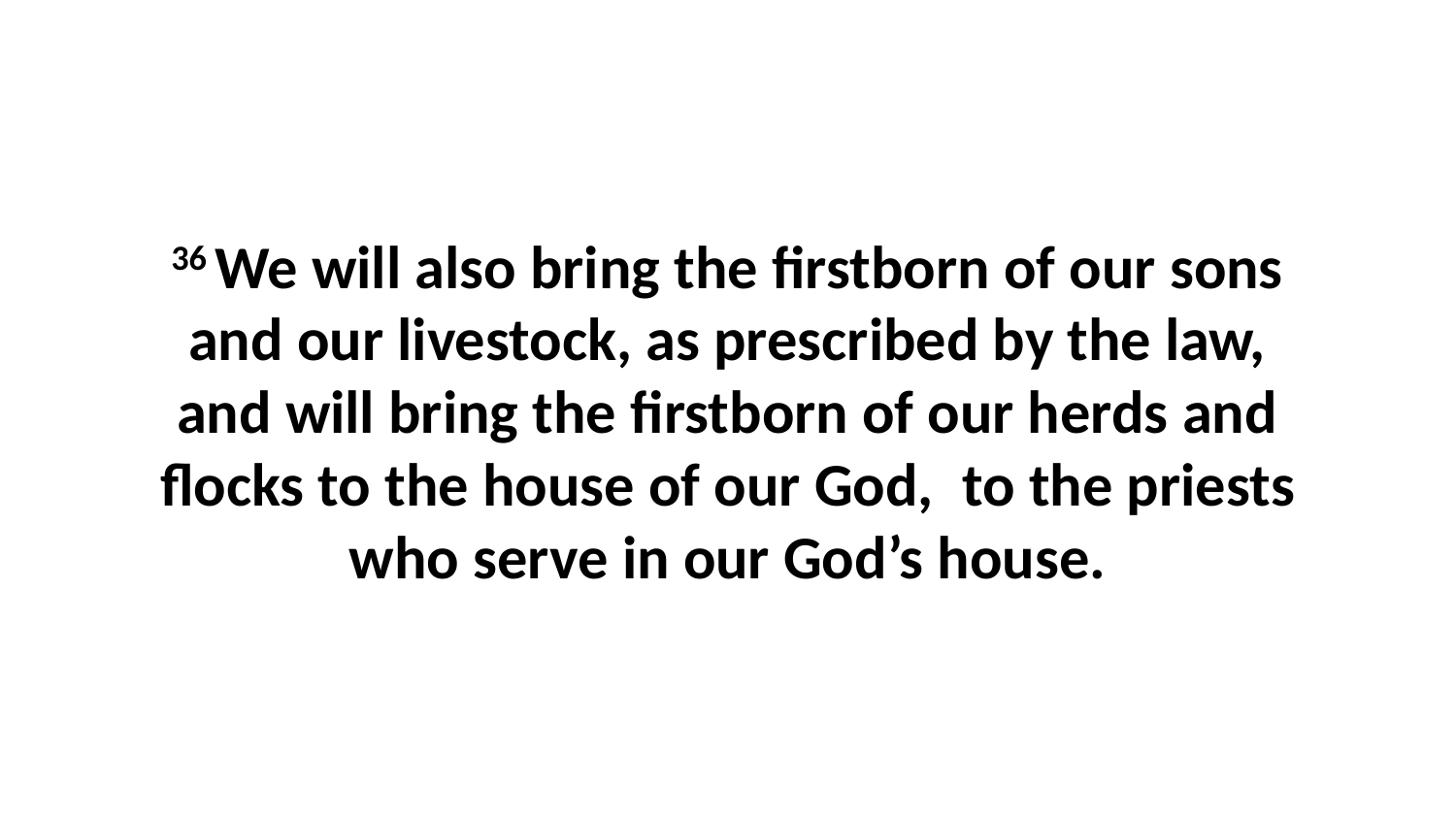

36 We will also bring the firstborn of our sons and our livestock, as prescribed by the law, and will bring the firstborn of our herds and flocks to the house of our God,  to the priests who serve in our God’s house.